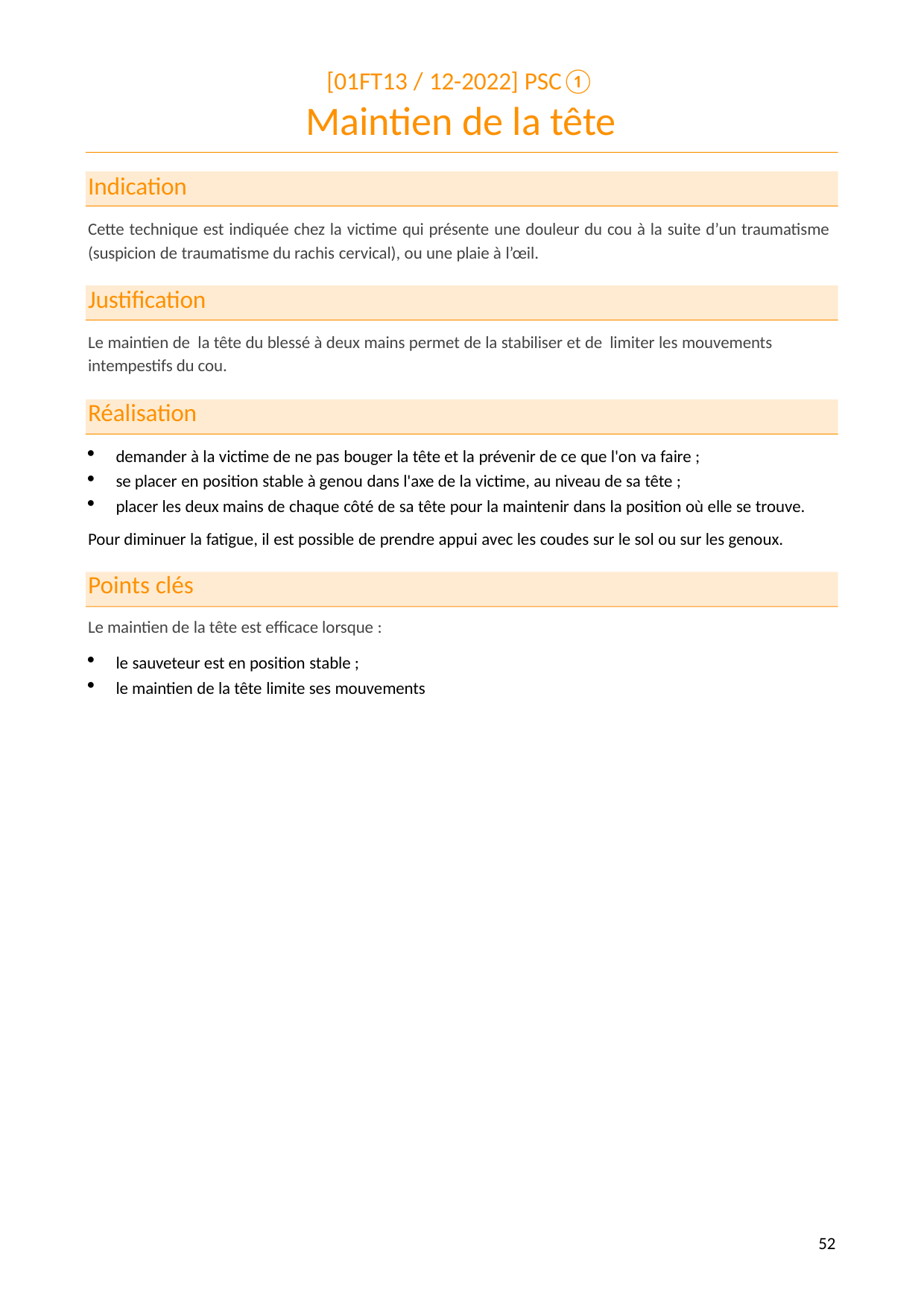

[01FT13 / 12-2022] PSC①
# Maintien de la tête

Indication
Cette technique est indiquée chez la victime qui présente une douleur du cou à la suite d’un traumatisme  (suspicion de traumatisme du rachis cervical), ou une plaie à l’œil.

Justification
Le maintien de la tête du blessé à deux mains permet de la stabiliser et de  limiter les mouvements  intempestifs du cou.

Réalisation
demander à la victime de ne pas bouger la tête et la prévenir de ce que l'on va faire ;
se placer en position stable à genou dans l'axe de la victime, au niveau de sa tête ;
placer les deux mains de chaque côté de sa tête pour la maintenir dans la position où elle se trouve.
Pour diminuer la fatigue, il est possible de prendre appui avec les coudes sur le sol ou sur les genoux.

Points clés
Le maintien de la tête est efficace lorsque :

le sauveteur est en position stable ;
le maintien de la tête limite ses mouvements

52